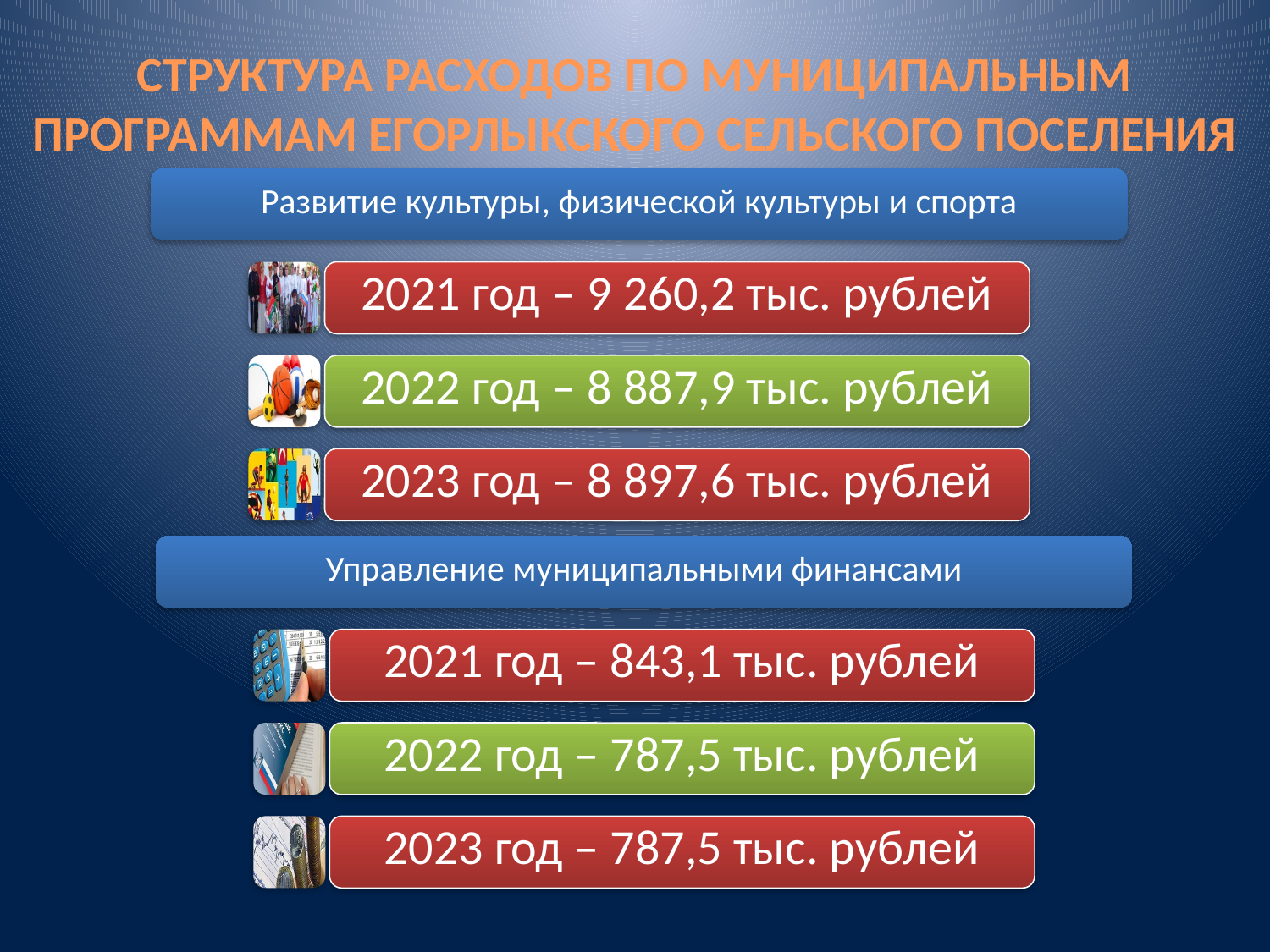

СТРУКТУРА РАСХОДОВ ПО МУНИЦИПАЛЬНЫМ ПРОГРАММАМ ЕГОРЛЫКСКОГО СЕЛЬСКОГО ПОСЕЛЕНИЯ
Развитие культуры, физической культуры и спорта
2021 год – 9 260,2 тыс. рублей
2022 год – 8 887,9 тыс. рублей
2023 год – 8 897,6 тыс. рублей
Управление муниципальными финансами
2021 год – 843,1 тыс. рублей
2022 год – 787,5 тыс. рублей
2023 год – 787,5 тыс. рублей